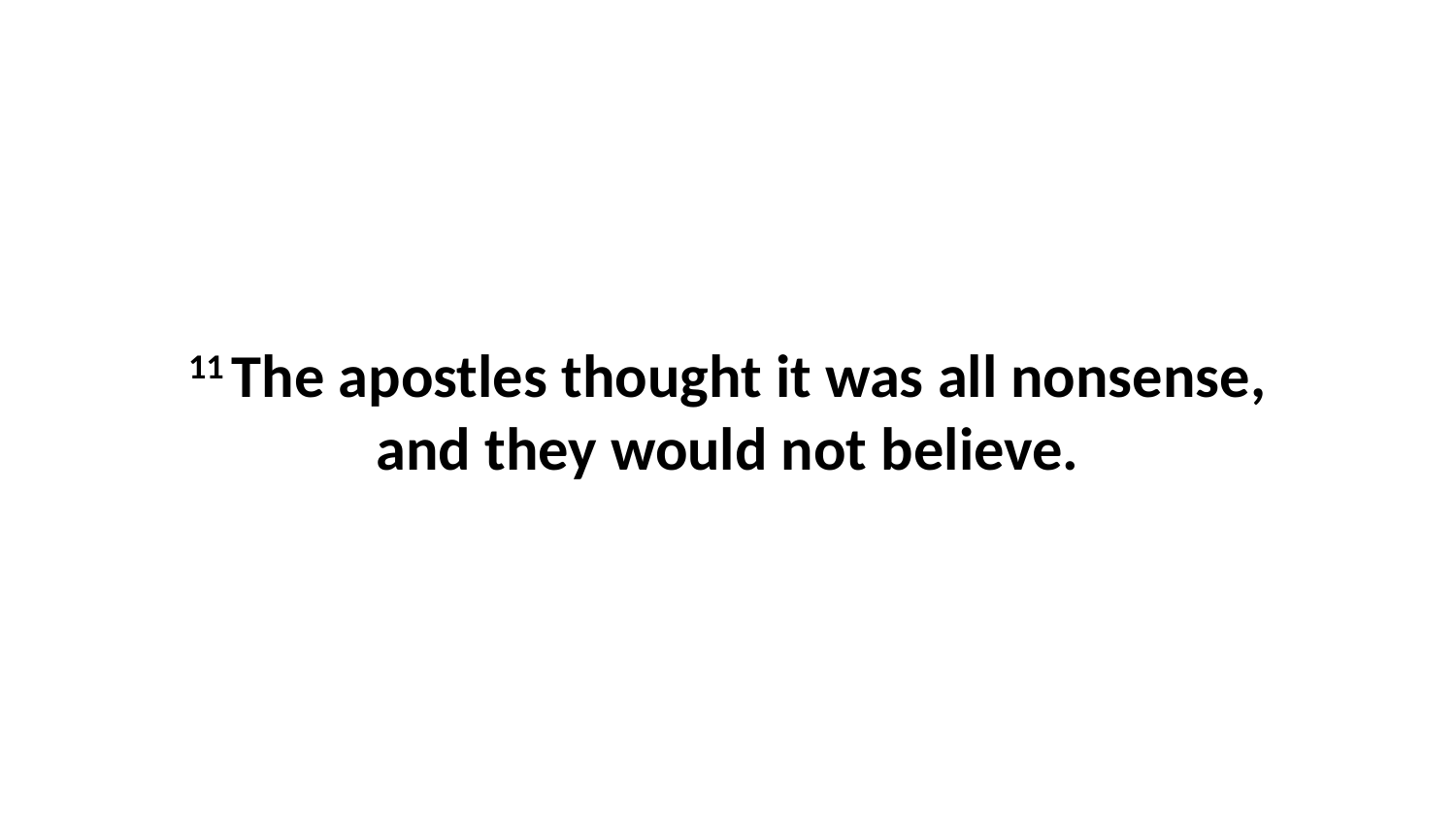

11 The apostles thought it was all nonsense, and they would not believe.